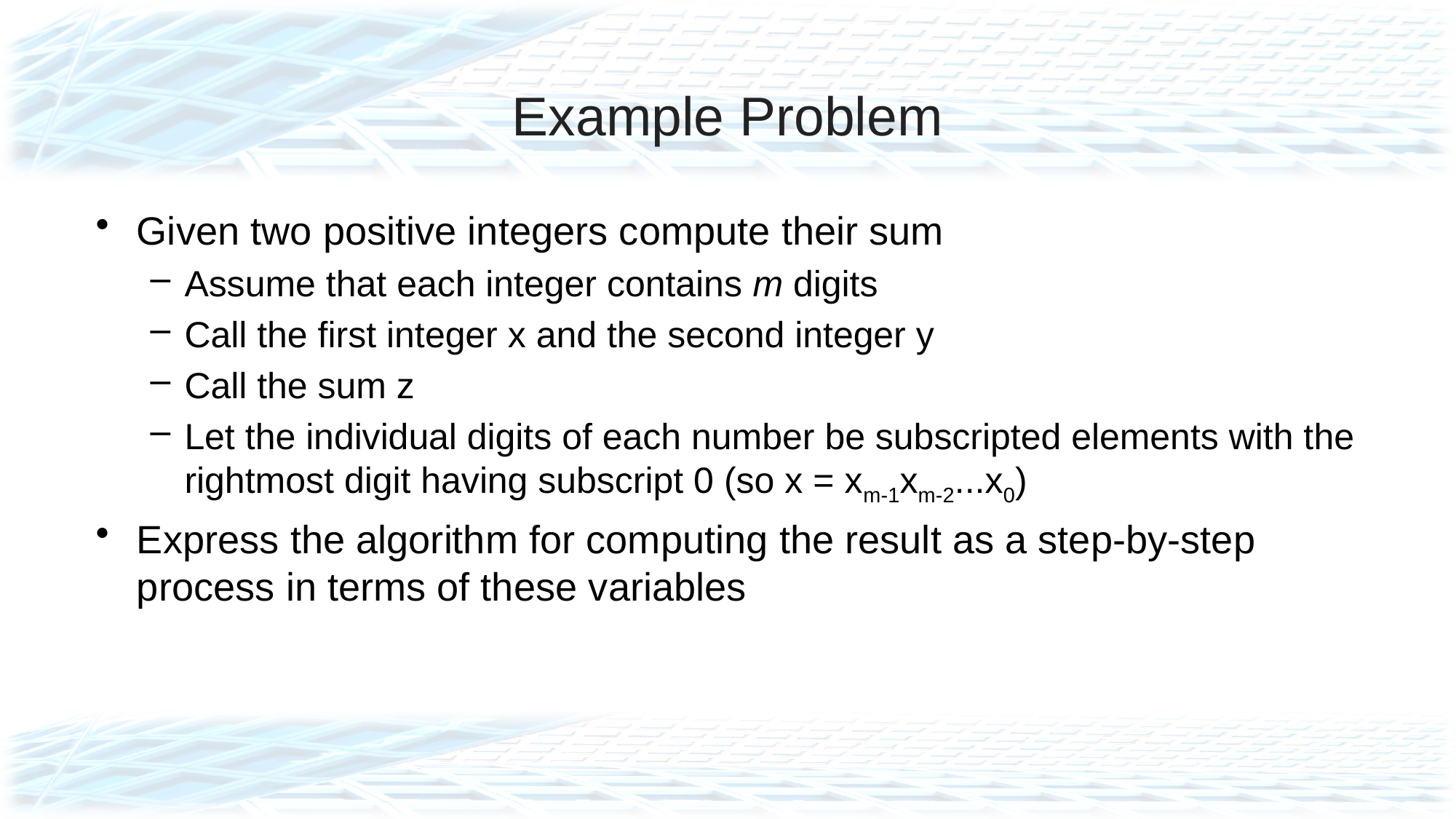

# Example Problem
Given two positive integers compute their sum
Assume that each integer contains m digits
Call the first integer x and the second integer y
Call the sum z
Let the individual digits of each number be subscripted elements with the rightmost digit having subscript 0 (so x = xm-1xm-2...x0)
Express the algorithm for computing the result as a step-by-step process in terms of these variables